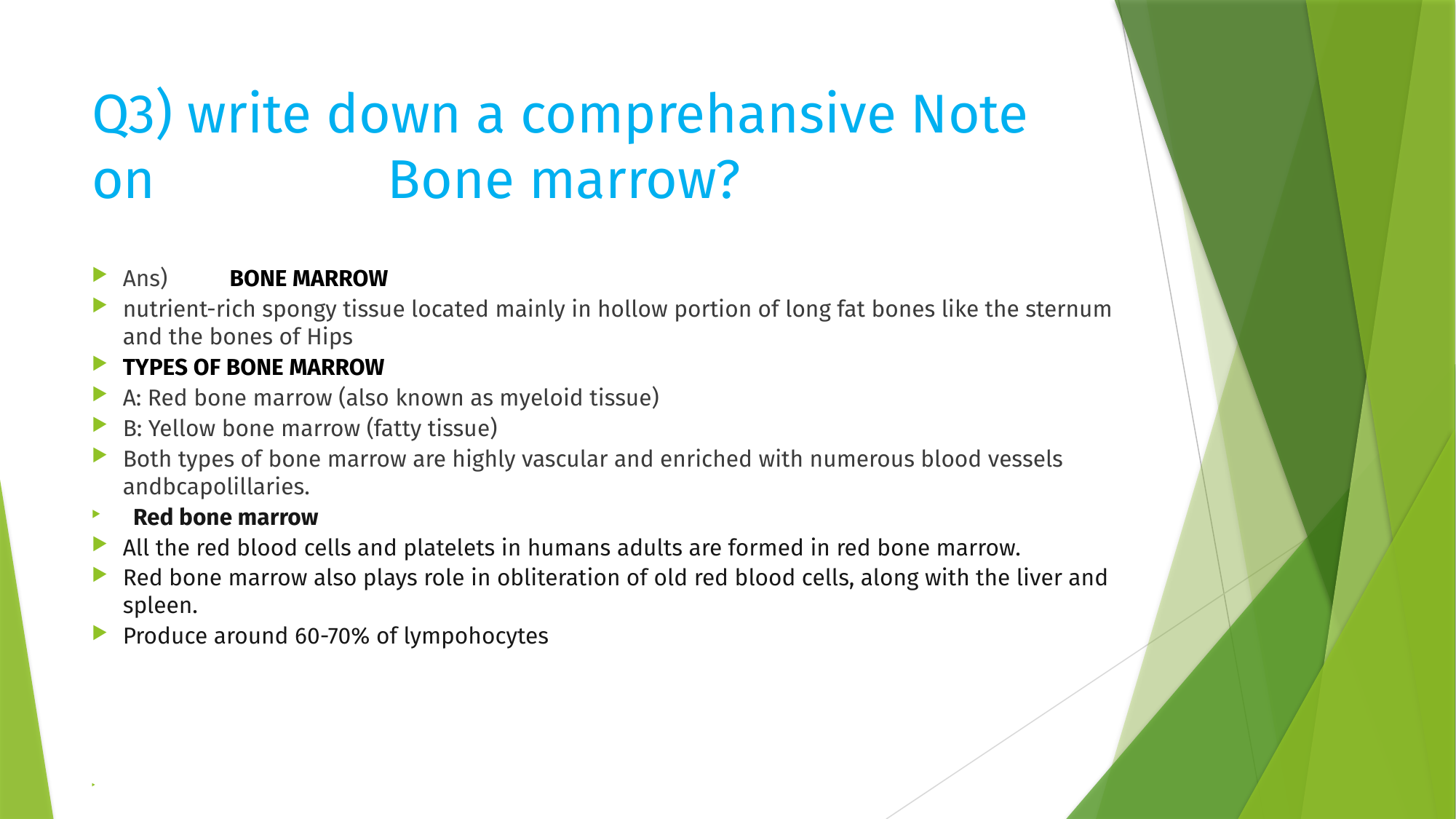

# Q3) write down a comprehansive Note on                Bone marrow?
Ans)          BONE MARROW
nutrient-rich spongy tissue located mainly in hollow portion of long fat bones like the sternum and the bones of Hips
TYPES OF BONE MARROW
A: Red bone marrow (also known as myeloid tissue)
B: Yellow bone marrow (fatty tissue)
Both types of bone marrow are highly vascular and enriched with numerous blood vessels andbcapolillaries.
   Red bone marrow
All the red blood cells and platelets in humans adults are formed in red bone marrow.
Red bone marrow also plays role in obliteration of old red blood cells, along with the liver and spleen.
Produce around 60-70% of lympohocytes